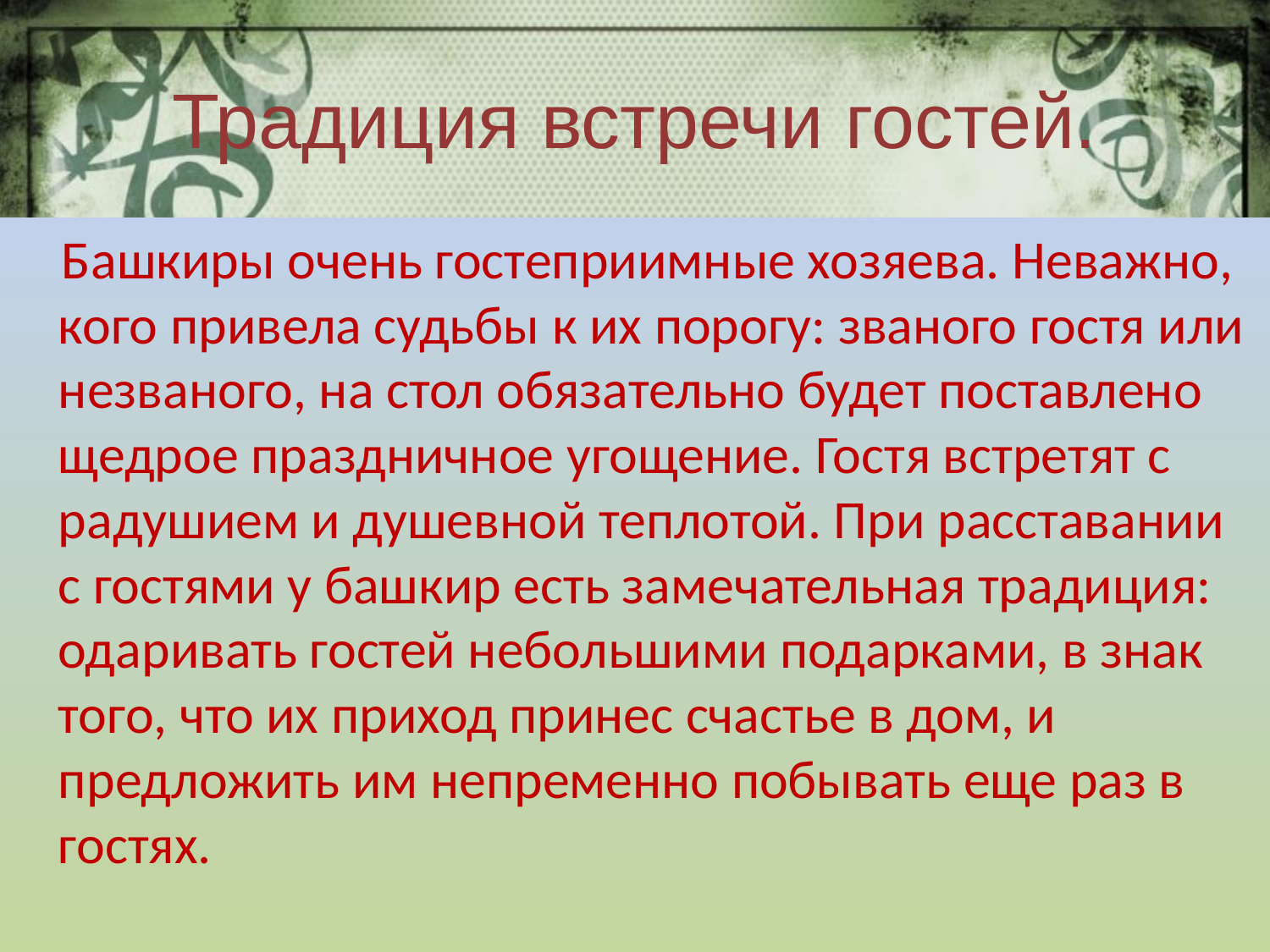

# Традиция встречи гостей.
    Башкиры очень гостеприимные хозяева. Неважно, кого привела судьбы к их порогу: званого гостя или незваного, на стол обязательно будет поставлено щедрое праздничное угощение. Гостя встретят с радушием и душевной теплотой. При расставании с гостями у башкир есть замечательная традиция: одаривать гостей небольшими подарками, в знак того, что их приход принес счастье в дом, и предложить им непременно побывать еще раз в гостях.